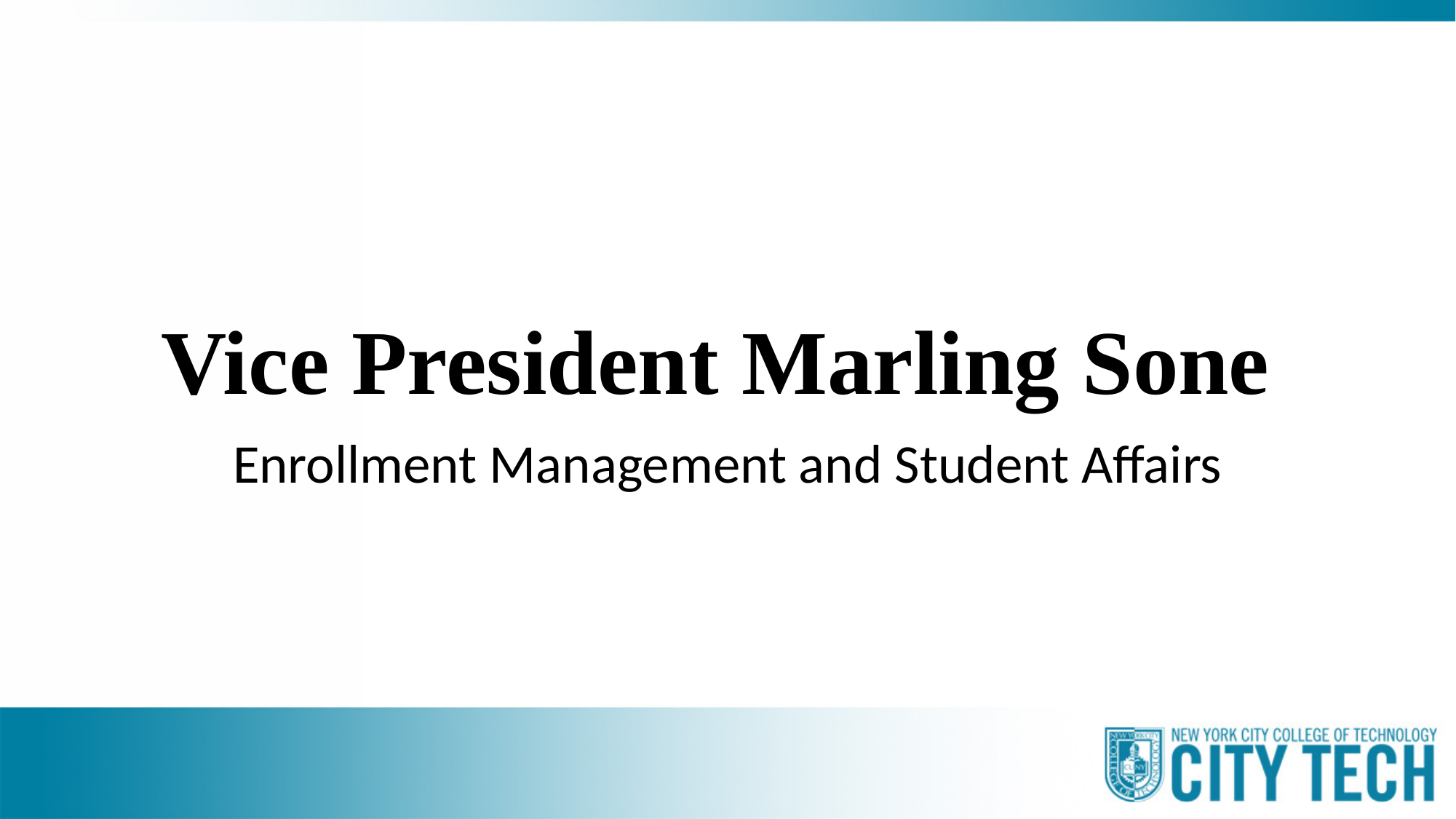

# Vice President Marling Sone
Enrollment Management and Student Affairs